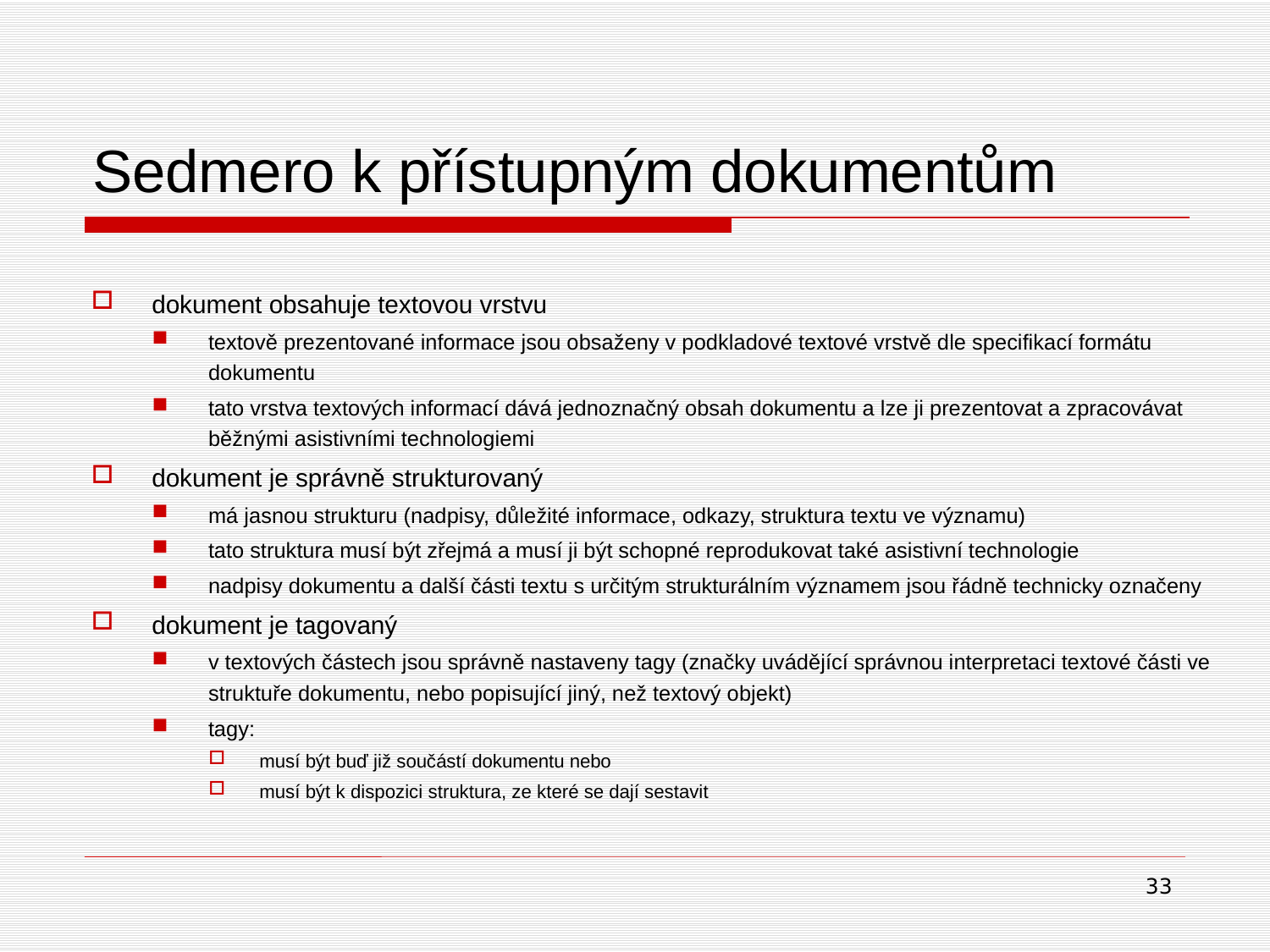

# Sedmero k přístupným dokumentům
dokument obsahuje textovou vrstvu
textově prezentované informace jsou obsaženy v podkladové textové vrstvě dle specifikací formátu dokumentu
tato vrstva textových informací dává jednoznačný obsah dokumentu a lze ji prezentovat a zpracovávat běžnými asistivními technologiemi
dokument je správně strukturovaný
má jasnou strukturu (nadpisy, důležité informace, odkazy, struktura textu ve významu)
tato struktura musí být zřejmá a musí ji být schopné reprodukovat také asistivní technologie
nadpisy dokumentu a další části textu s určitým strukturálním významem jsou řádně technicky označeny
dokument je tagovaný
v textových částech jsou správně nastaveny tagy (značky uvádějící správnou interpretaci textové části ve struktuře dokumentu, nebo popisující jiný, než textový objekt)
tagy:
musí být buď již součástí dokumentu nebo
musí být k dispozici struktura, ze které se dají sestavit
33